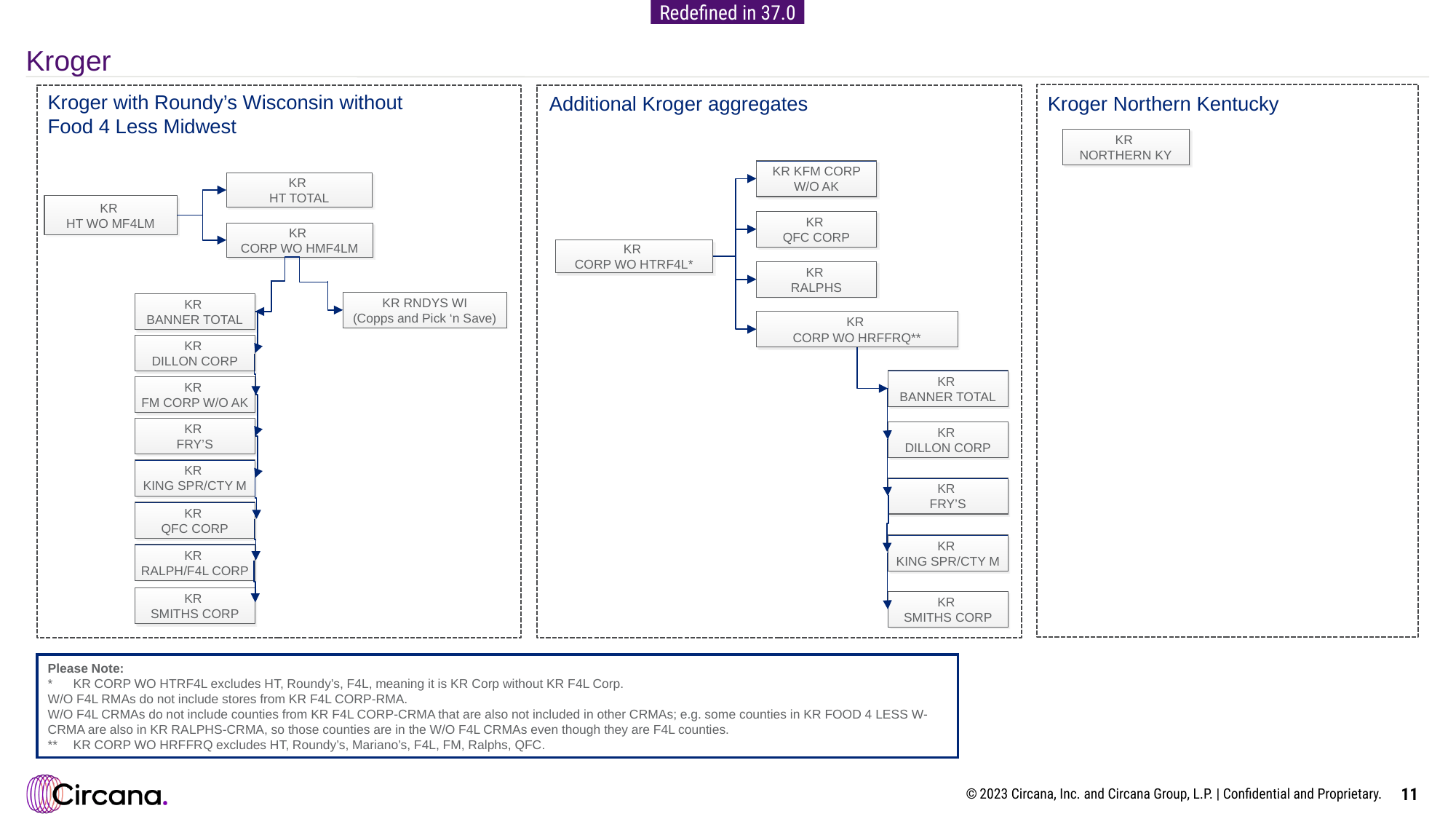

# Kroger

Redefined in 37.0

Kroger with Roundy’s Wisconsin without Food 4 Less Midwest

Additional Kroger aggregates
Kroger Northern Kentucky

KR
NORTHERN KY
KR KFM CORP W/O AK
KR
HT TOTAL
KR
HT WO MF4LM
KR
QFC CORP
KR
CORP WO HMF4LM
KR
CORP WO HTRF4L*
KR
RALPHS
KR RNDYS WI
(Copps and Pick ‘n Save)
KR
BANNER TOTAL
KR
CORP WO HRFFRQ**
KR
DILLON CORP
KR
BANNER TOTAL
KR
FM CORP W/O AK
KR
FRY’S
KR
DILLON CORP
KR
KING SPR/CTY M
KR
FRY’S
KR
QFC CORP
KR
KING SPR/CTY M
KR
RALPH/F4L CORP
KR
SMITHS CORP
KR
SMITHS CORP
Please Note:
*	KR CORP WO HTRF4L excludes HT, Roundy’s, F4L, meaning it is KR Corp without KR F4L Corp.
W/O F4L RMAs do not include stores from KR F4L CORP-RMA.
W/O F4L CRMAs do not include counties from KR F4L CORP-CRMA that are also not included in other CRMAs; e.g. some counties in KR FOOD 4 LESS W-CRMA are also in KR RALPHS-CRMA, so those counties are in the W/O F4L CRMAs even though they are F4L counties.
**	KR CORP WO HRFFRQ excludes HT, Roundy’s, Mariano’s, F4L, FM, Ralphs, QFC.